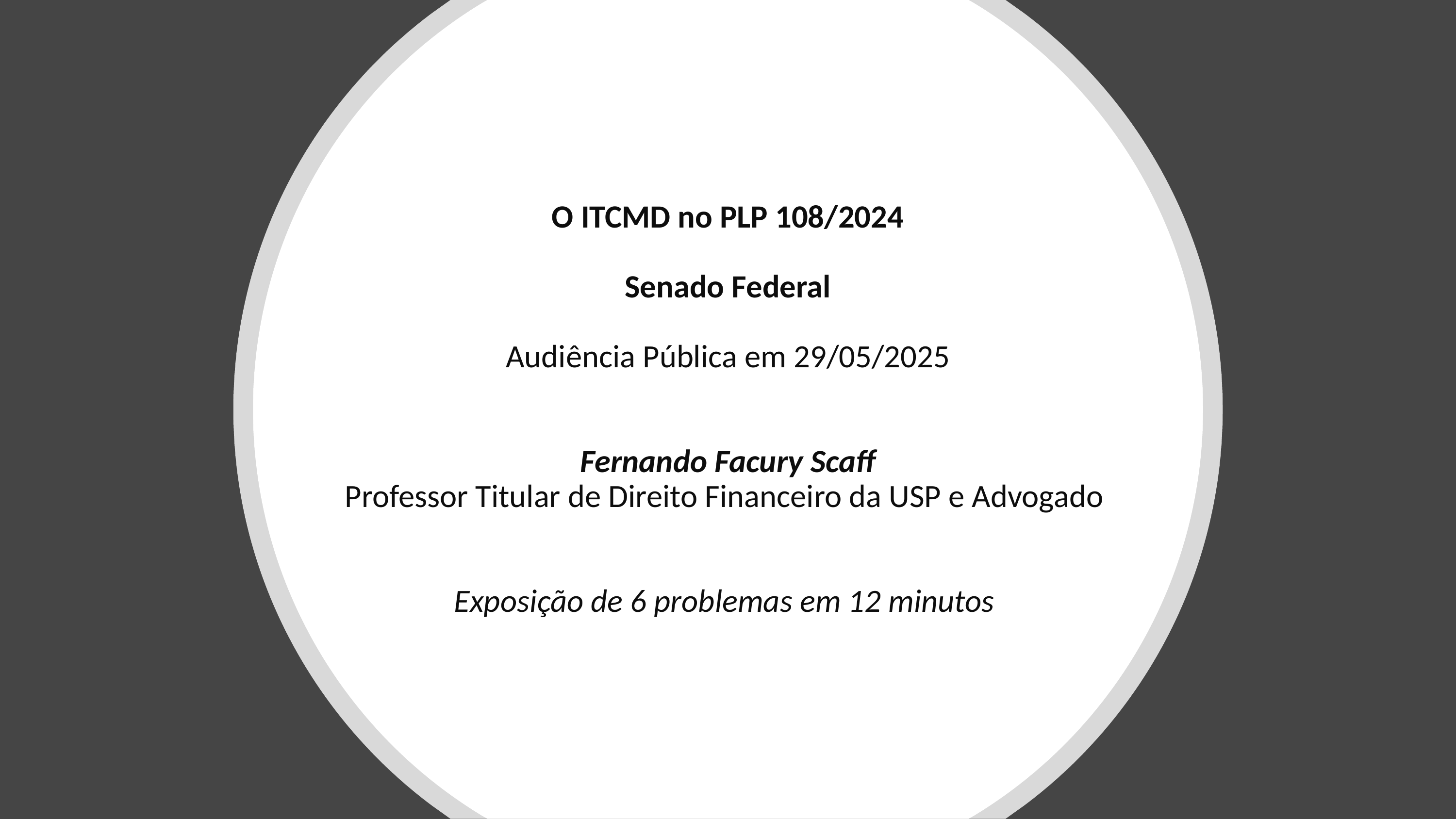

# O ITCMD no PLP 108/2024 Senado Federal Audiência Pública em 29/05/2025 Fernando Facury Scaff Professor Titular de Direito Financeiro da USP e Advogado Exposição de 6 problemas em 12 minutos